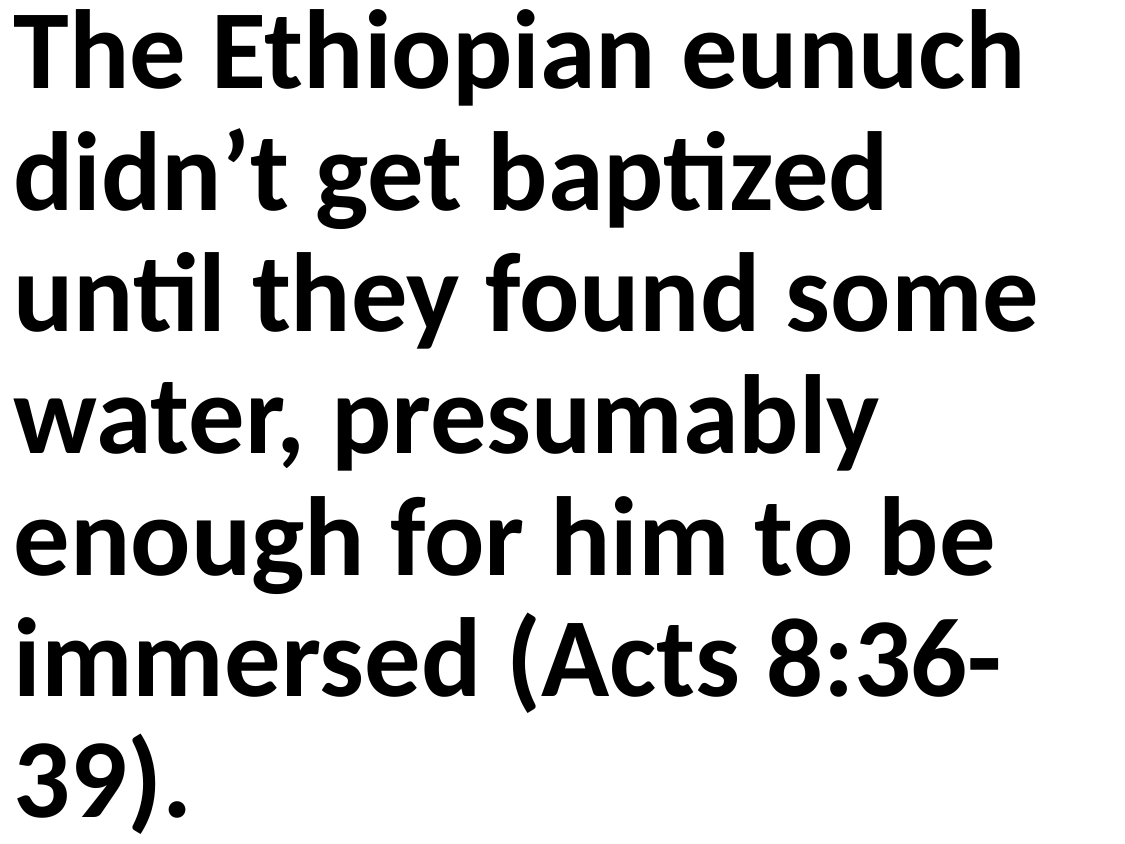

The Ethiopian eunuch didn’t get baptized until they found some water, presumably enough for him to be immersed (Acts 8:36-39).